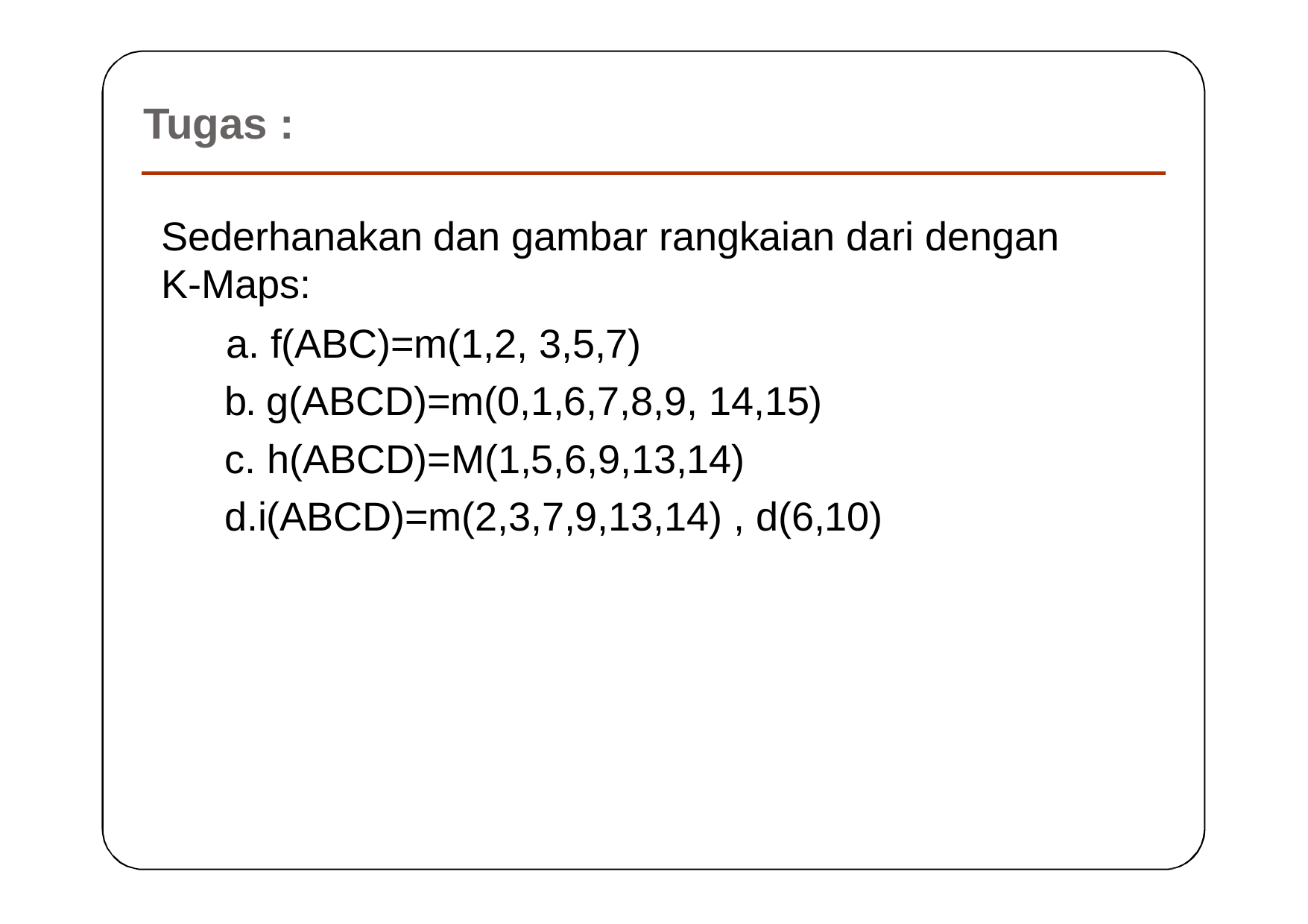

# Tugas :

Sederhanakan dan gambar rangkaian dari dengan K-Maps:
	a. f(ABC)=m(1,2, 3,5,7)
b. g(ABCD)=m(0,1,6,7,8,9, 14,15)
c. h(ABCD)=M(1,5,6,9,13,14)
d.i(ABCD)=m(2,3,7,9,13,14) , d(6,10)